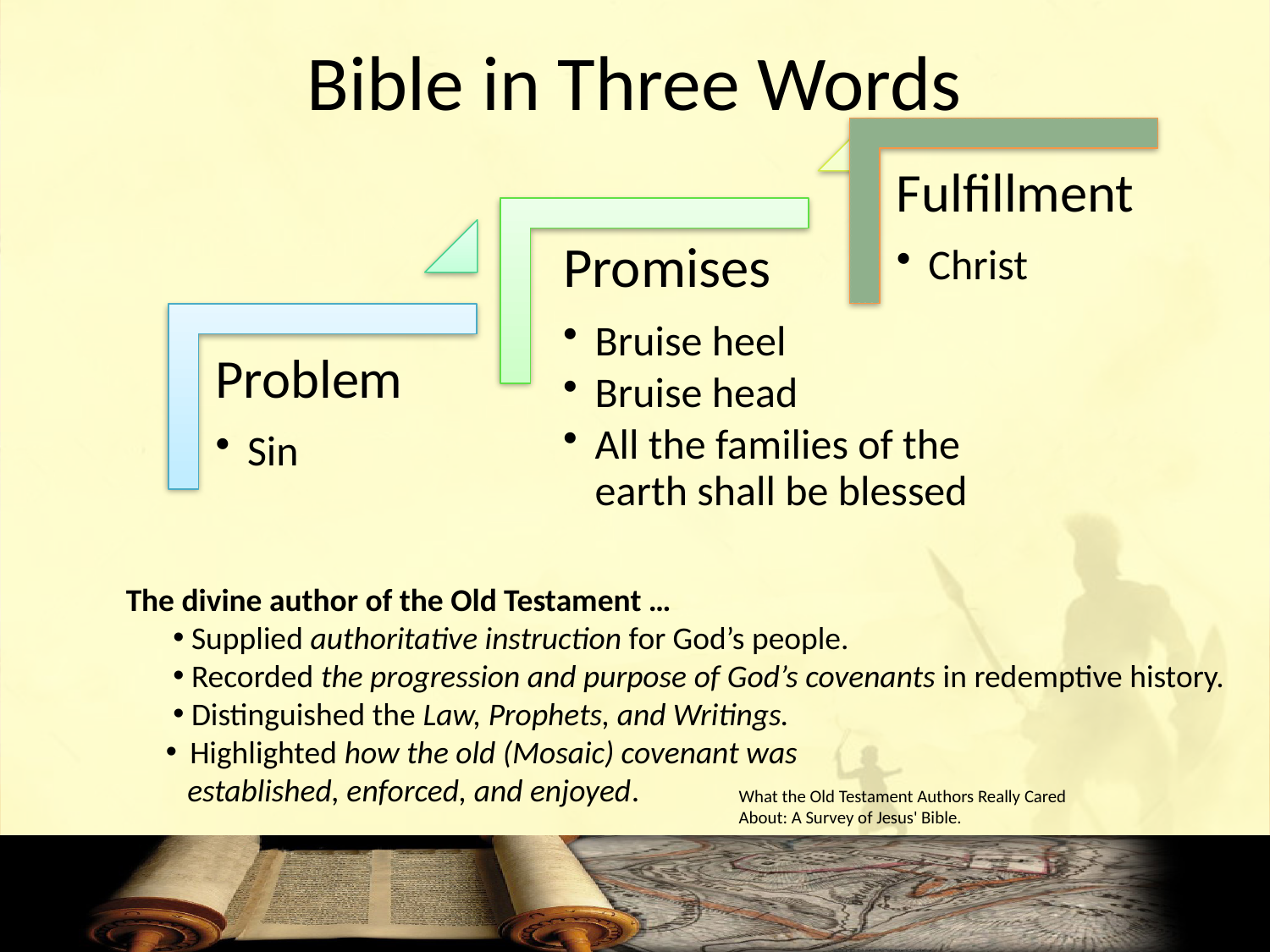

# Bible in Three Words
Problem
Sin
Promises
Bruise heel
Bruise head
All the families of the earth shall be blessed
Fulfillment
Christ
The divine author of the Old Testament …
 Supplied authoritative instruction for God’s people.
 Recorded the progression and purpose of God’s covenants in redemptive history.
 Distinguished the Law, Prophets, and Writings.
Highlighted how the old (Mosaic) covenant was
   established, enforced, and enjoyed.
What the Old Testament Authors Really Cared About: A Survey of Jesus' Bible.